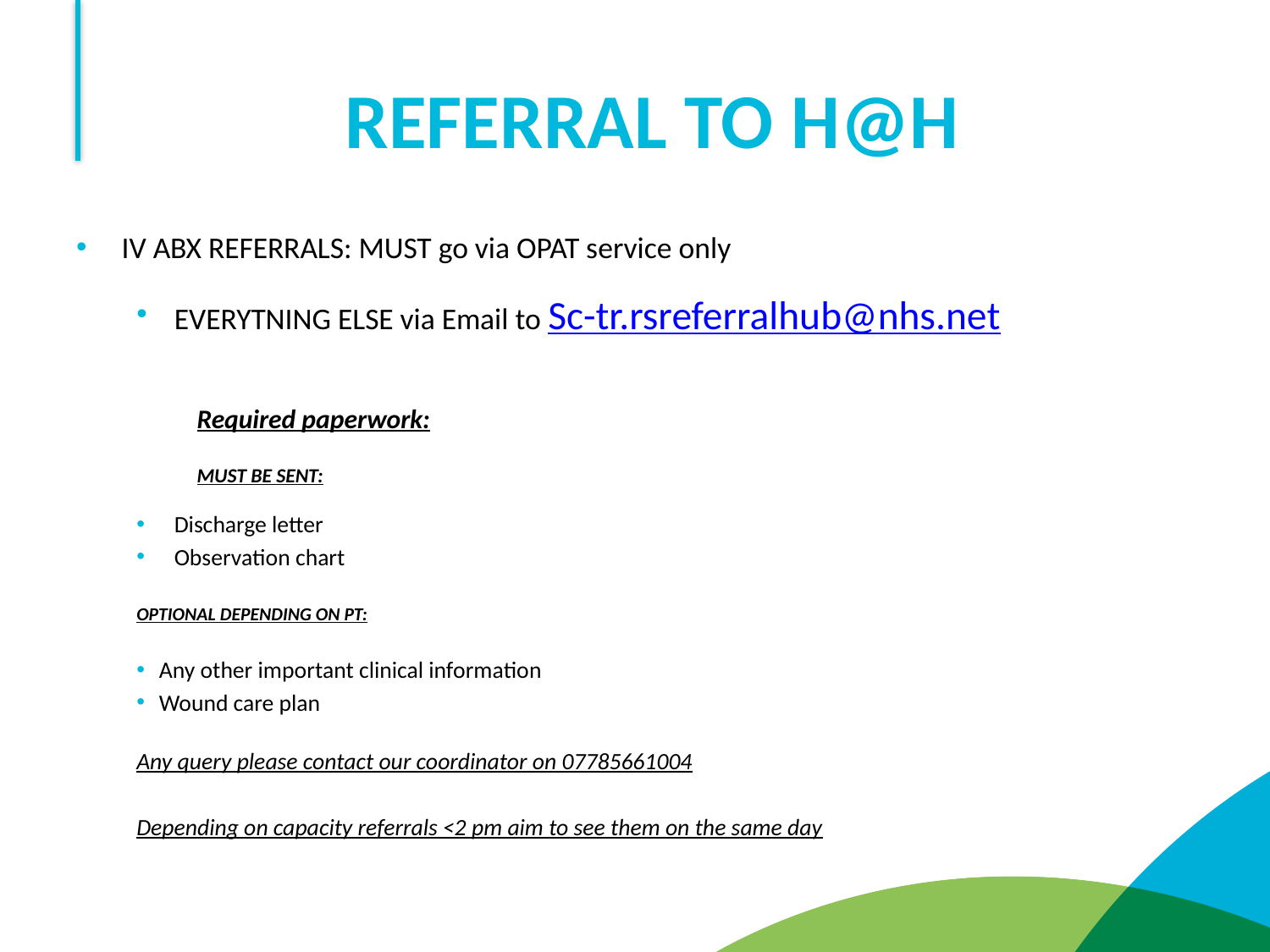

# REFERRAL TO H@H
IV ABX REFERRALS: MUST go via OPAT service only
EVERYTNING ELSE via Email to Sc-tr.rsreferralhub@nhs.net

	Required paperwork:
	MUST BE SENT:
Discharge letter
Observation chart
OPTIONAL DEPENDING ON PT:

Any other important clinical information
Wound care plan

Any query please contact our coordinator on 07785661004

Depending on capacity referrals <2 pm aim to see them on the same day